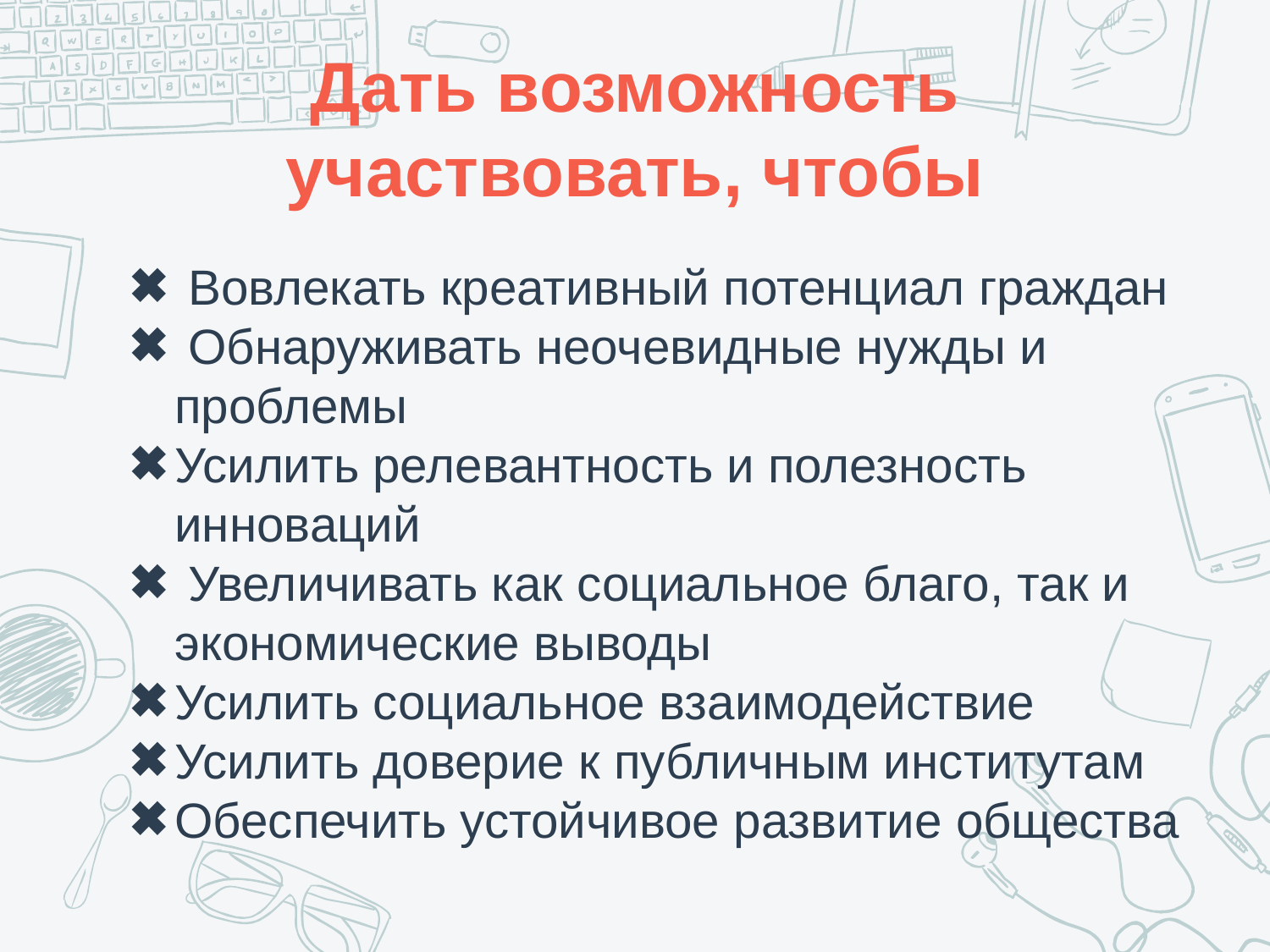

# Дать возможность участвовать, чтобы
 Вовлекать креативный потенциал граждан
 Обнаруживать неочевидные нужды и проблемы
Усилить релевантность и полезность инноваций
 Увеличивать как социальное благо, так и экономические выводы
Усилить социальное взаимодействие
Усилить доверие к публичным институтам
Обеспечить устойчивое развитие общества